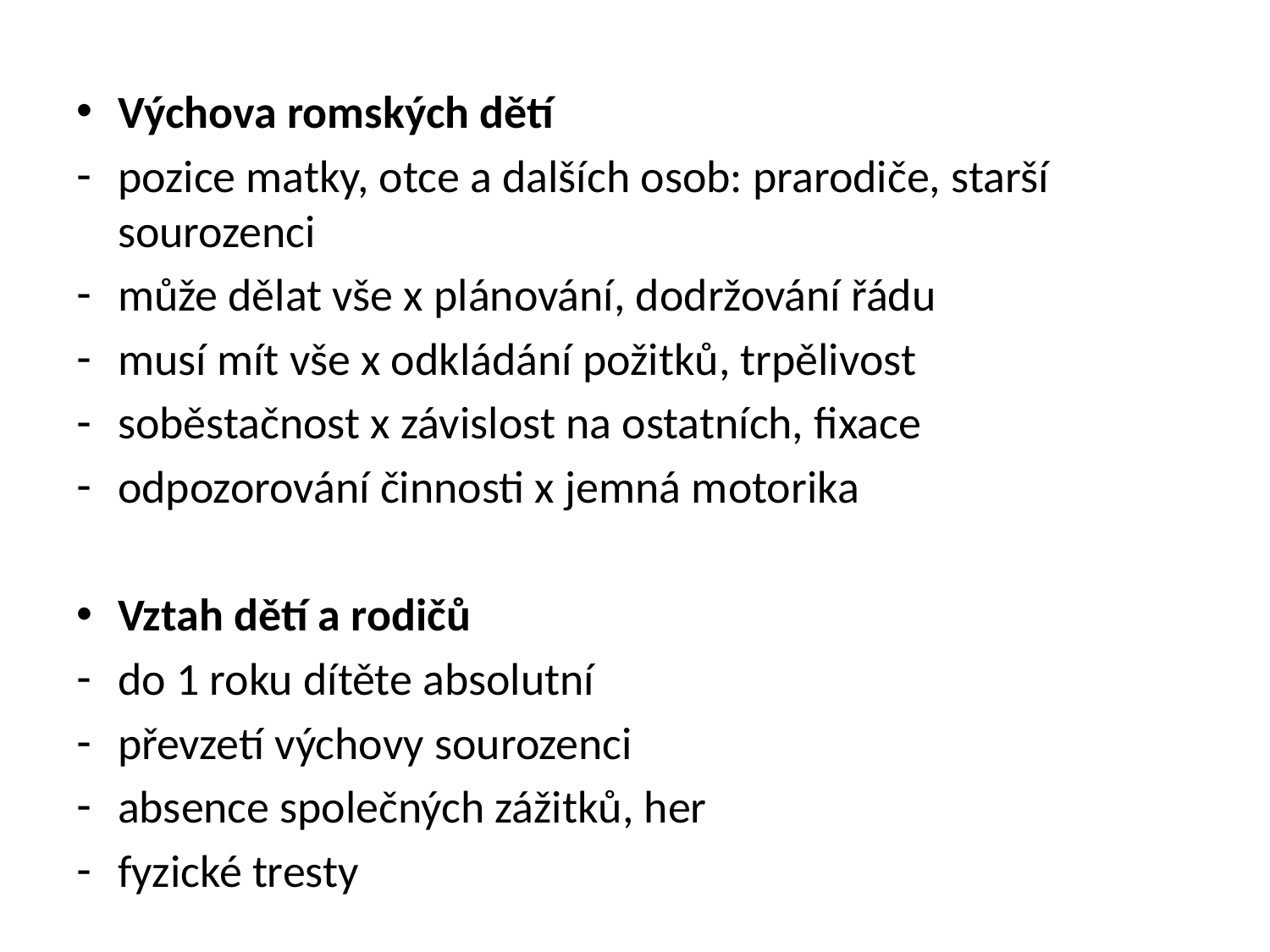

Výchova romských dětí
pozice matky, otce a dalších osob: prarodiče, starší sourozenci
může dělat vše x plánování, dodržování řádu
musí mít vše x odkládání požitků, trpělivost
soběstačnost x závislost na ostatních, fixace
odpozorování činnosti x jemná motorika

Vztah dětí a rodičů
do 1 roku dítěte absolutní
převzetí výchovy sourozenci
absence společných zážitků, her
fyzické tresty